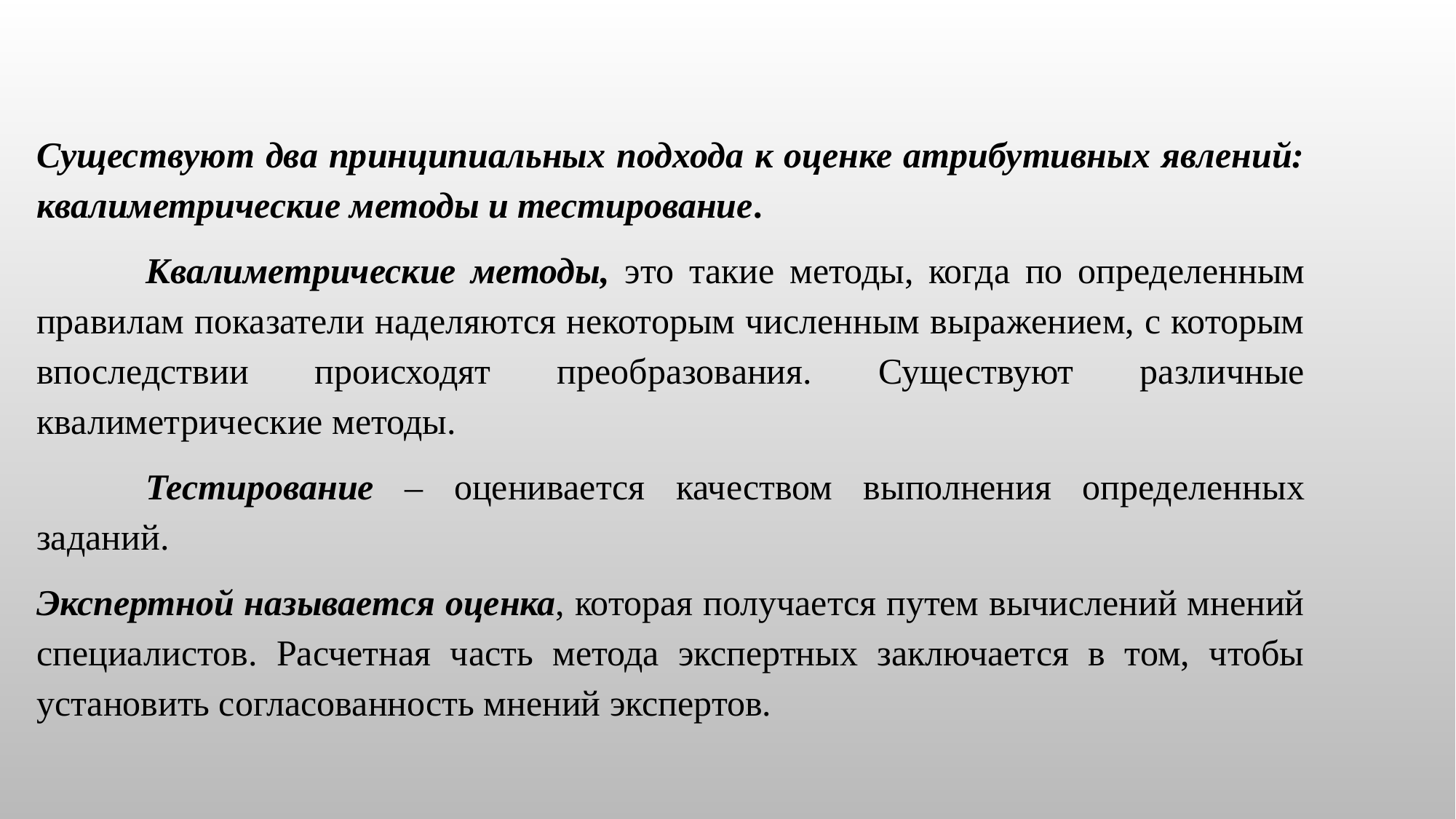

Существуют два принципиальных подхода к оценке атрибутивных явлений: квалиметрические методы и тестирование.
	Квалиметрические методы, это такие методы, когда по определенным правилам показатели наделяются некоторым численным выражением, с которым впоследствии происходят преобразования. Существуют различные квалиметрические методы.
	Тестирование – оценивается качеством выполнения определенных заданий.
Экспертной называется оценка, которая получается путем вычислений мнений специалистов. Расчетная часть метода экспертных заключается в том, чтобы установить согласованность мнений экспертов.